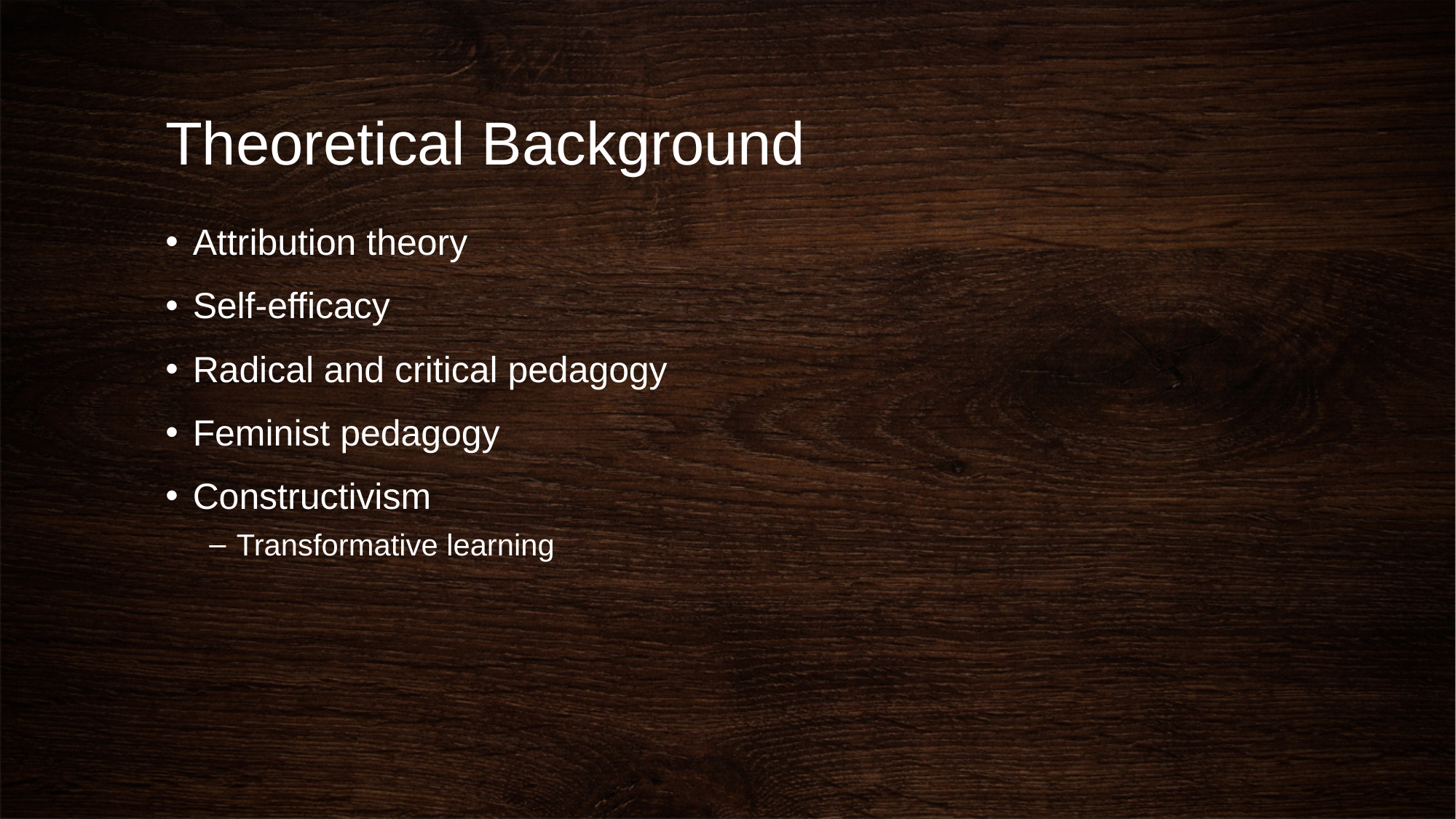

# Theoretical Background
Attribution theory
Self-efficacy
Radical and critical pedagogy
Feminist pedagogy
Constructivism
Transformative learning